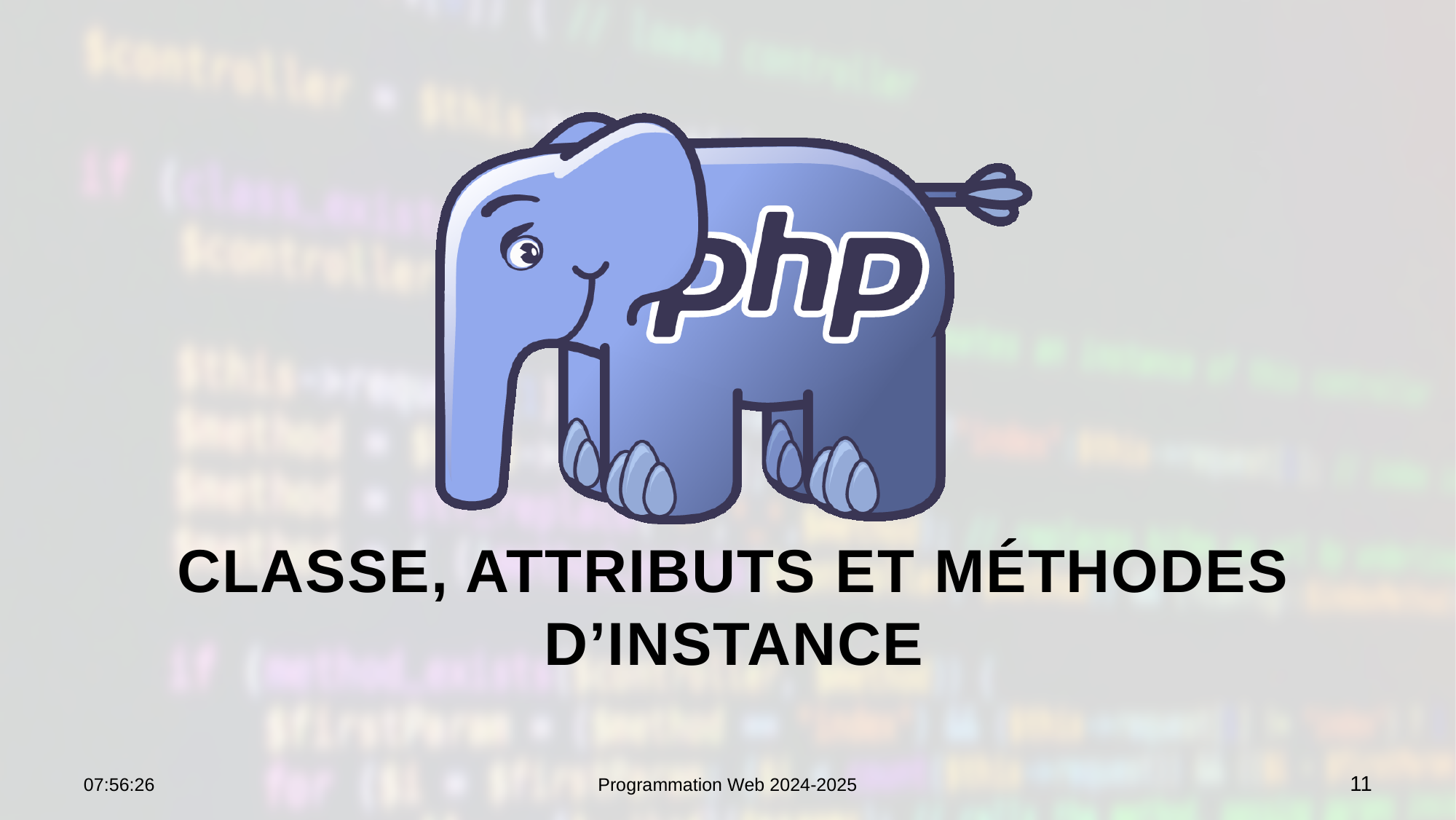

# Classe, attributs et méthodes d’instance
07:56:26
Programmation Web 2024-2025
11